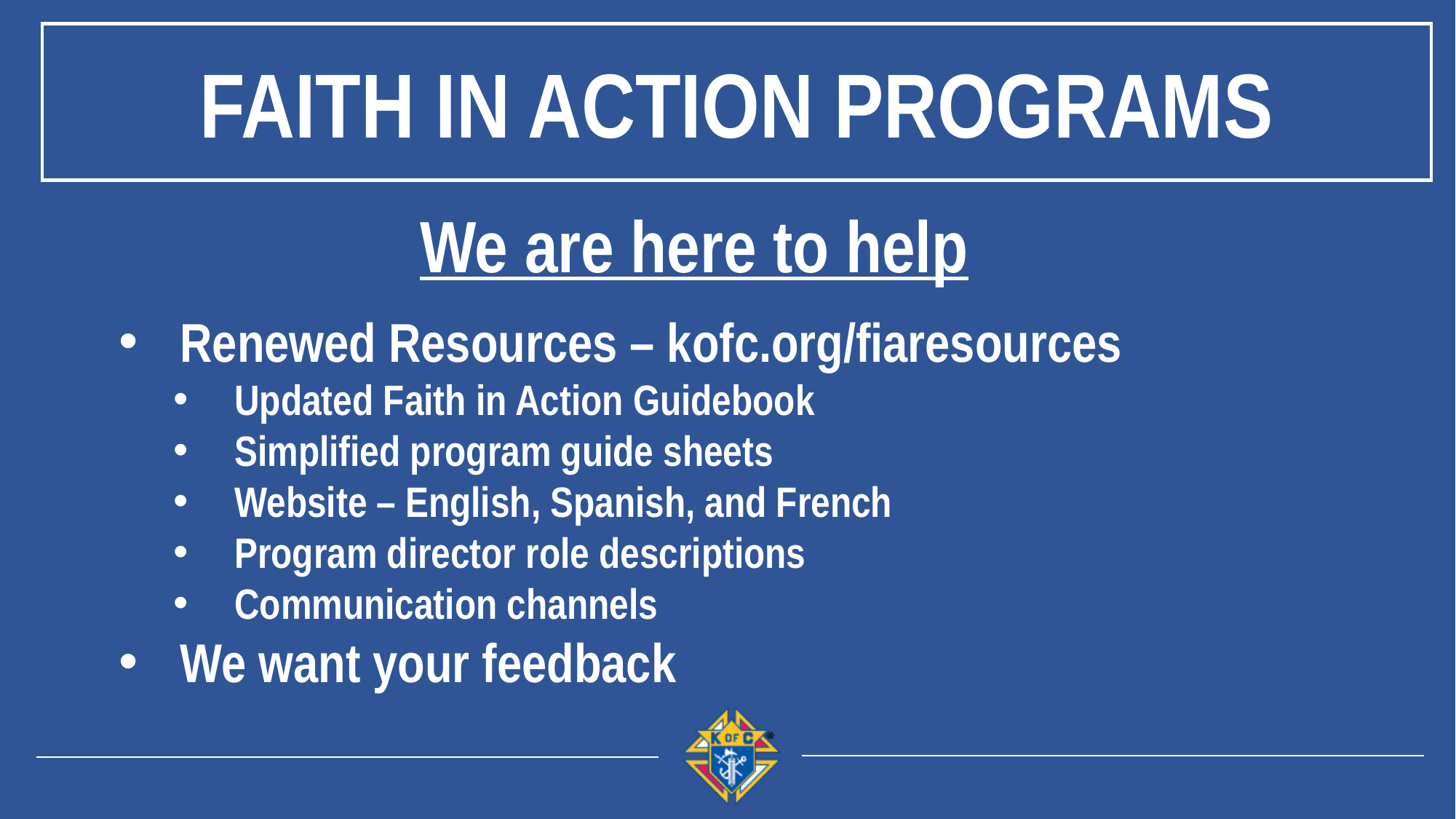

Faith in Action Programs
We are here to help
Renewed Resources – kofc.org/fiaresources
Updated Faith in Action Guidebook
Simplified program guide sheets
Website – English, Spanish, and French
Program director role descriptions
Communication channels
We want your feedback